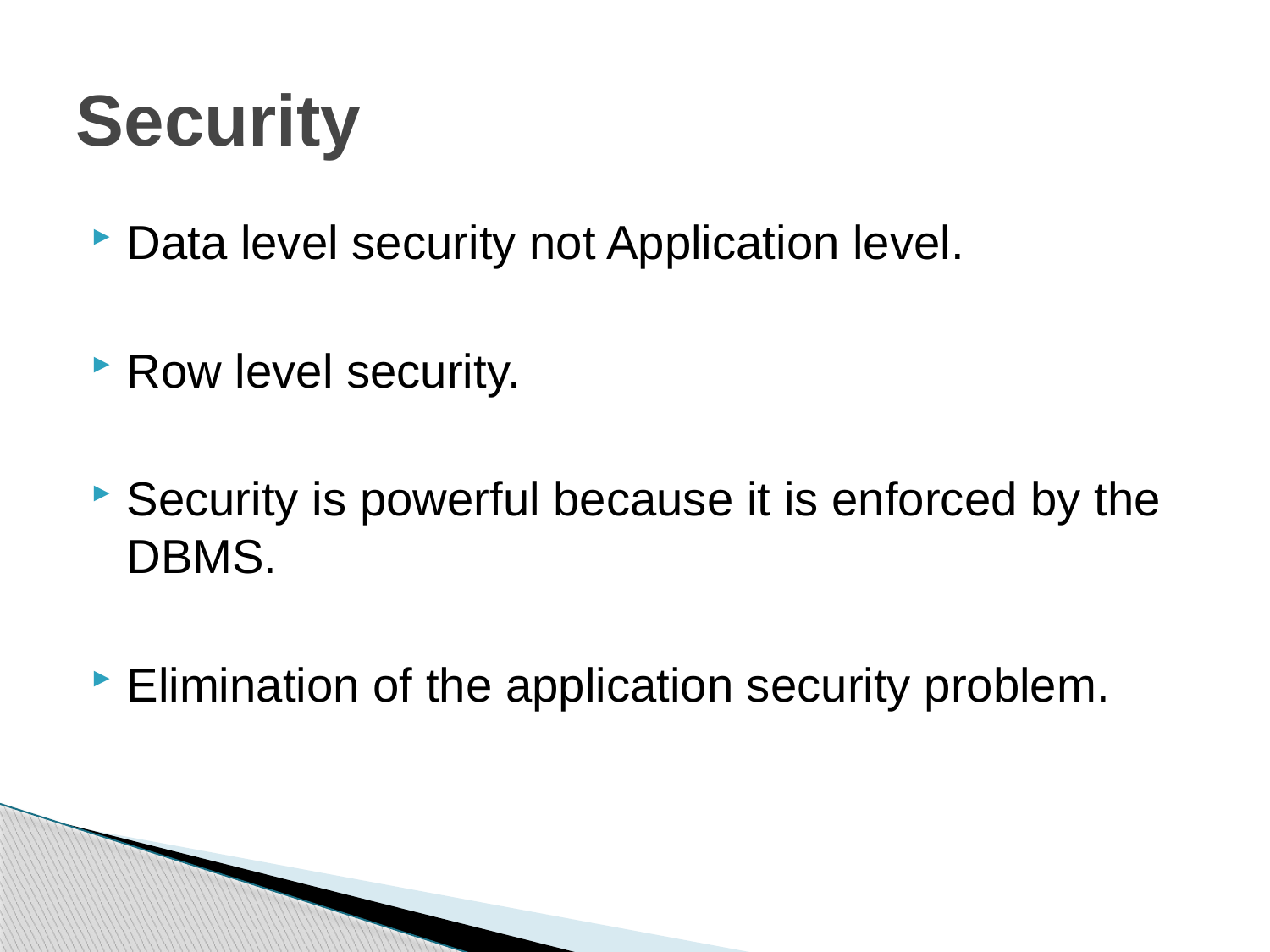

# Security
Data level security not Application level.

Row level security.

Security is powerful because it is enforced by the DBMS.

Elimination of the application security problem.